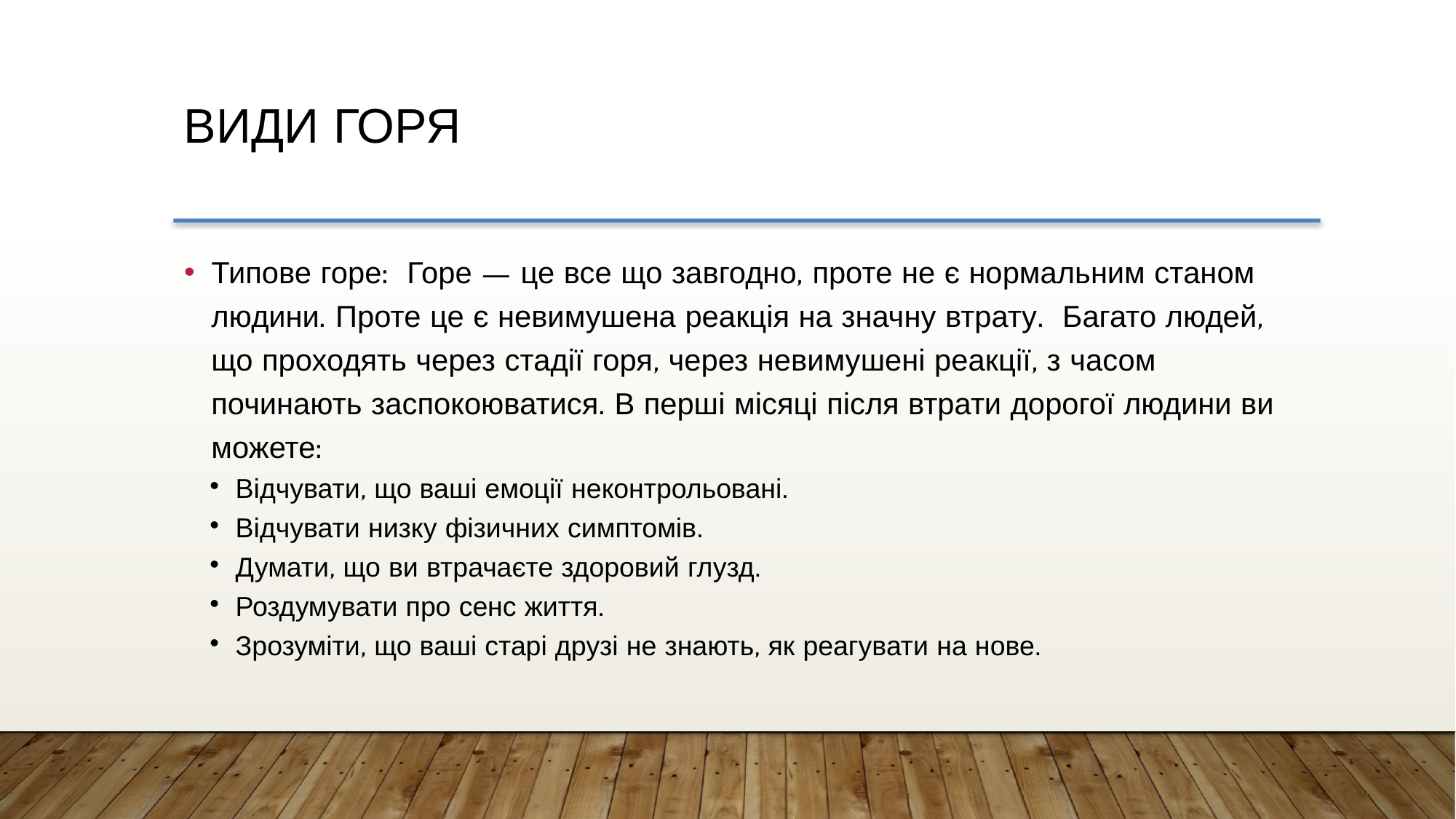

Види горя
Типове горе:  Горе — це все що завгодно, проте не є нормальним станом людини. Проте це є невимушена реакція на значну втрату.  Багато людей, що проходять через стадії горя, через невимушені реакції, з часом починають заспокоюватися. В перші місяці після втрати дорогої людини ви можете:
Відчувати, що ваші емоції неконтрольовані.
Відчувати низку фізичних симптомів.
Думати, що ви втрачаєте здоровий глузд.
Роздумувати про сенс життя.
Зрозуміти, що ваші старі друзі не знають, як реагувати на нове.